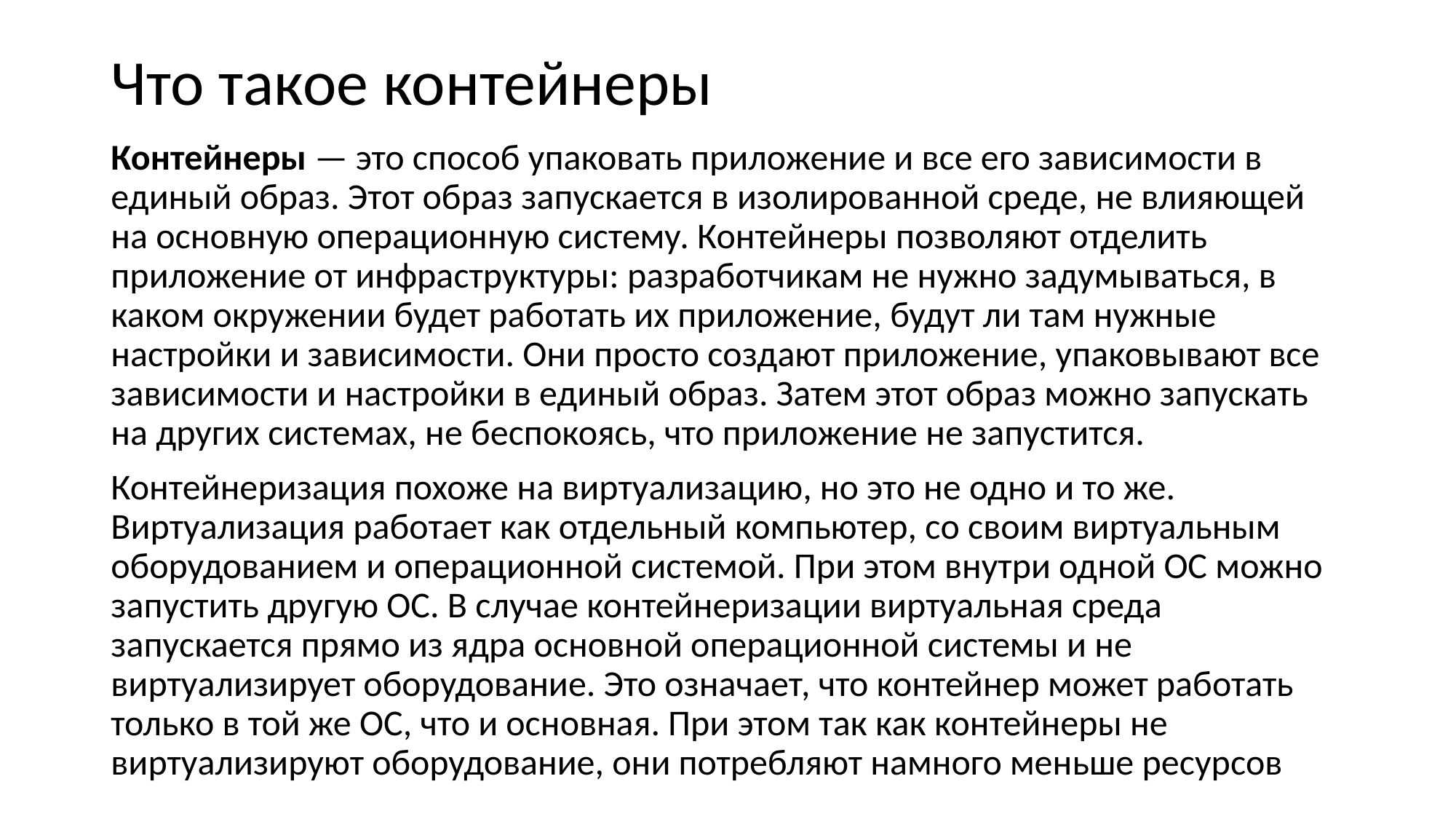

# Что такое контейнеры
Контейнеры — это способ упаковать приложение и все его зависимости в единый образ. Этот образ запускается в изолированной среде, не влияющей на основную операционную систему. Контейнеры позволяют отделить приложение от инфраструктуры: разработчикам не нужно задумываться, в каком окружении будет работать их приложение, будут ли там нужные настройки и зависимости. Они просто создают приложение, упаковывают все зависимости и настройки в единый образ. Затем этот образ можно запускать на других системах, не беспокоясь, что приложение не запустится.
Контейнеризация похоже на виртуализацию, но это не одно и то же. Виртуализация работает как отдельный компьютер, со своим виртуальным оборудованием и операционной системой. При этом внутри одной ОС можно запустить другую ОС. В случае контейнеризации виртуальная среда запускается прямо из ядра основной операционной системы и не виртуализирует оборудование. Это означает, что контейнер может работать только в той же ОС, что и основная. При этом так как контейнеры не виртуализируют оборудование, они потребляют намного меньше ресурсов